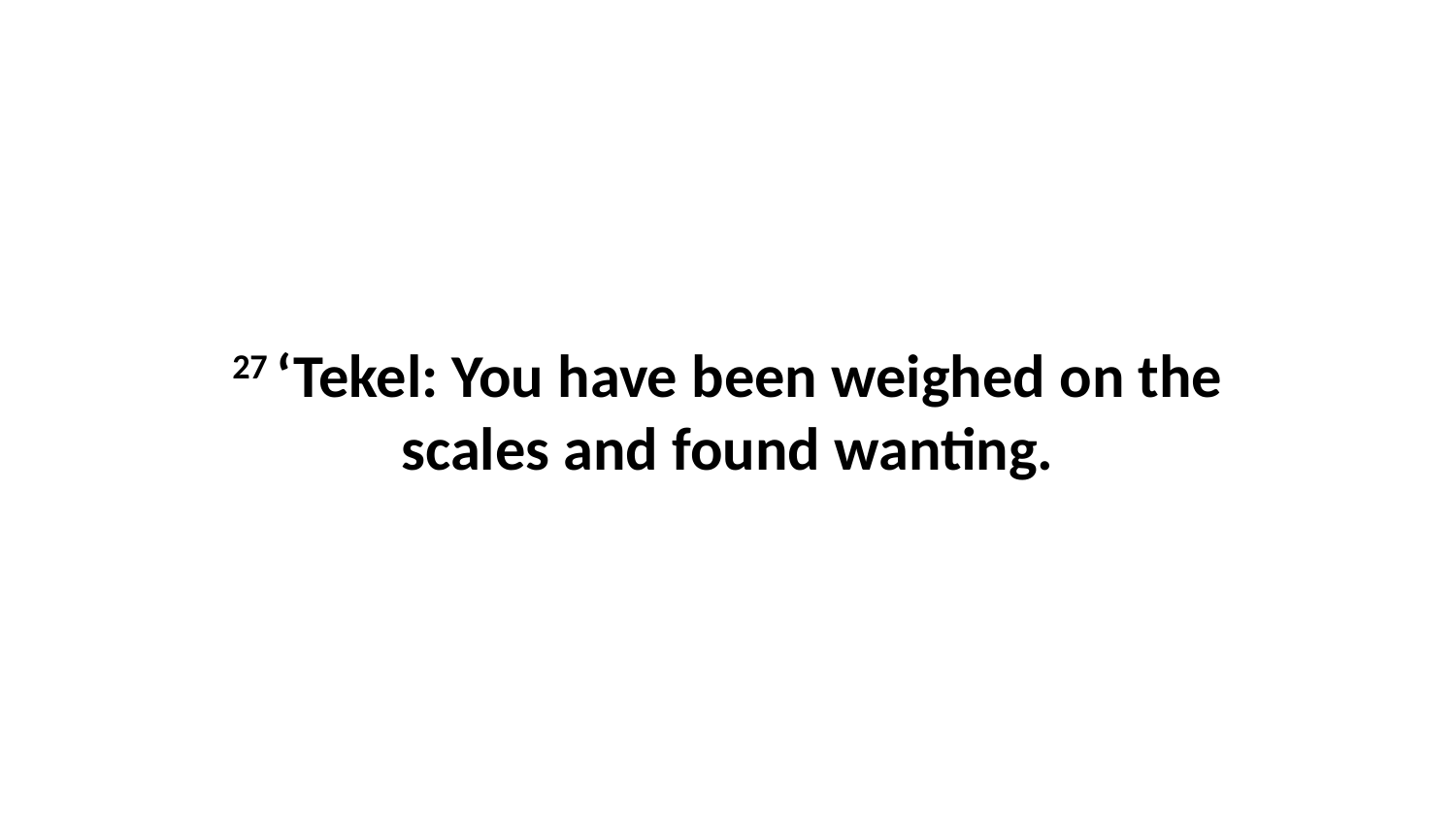

27 ‘Tekel: You have been weighed on the scales and found wanting.